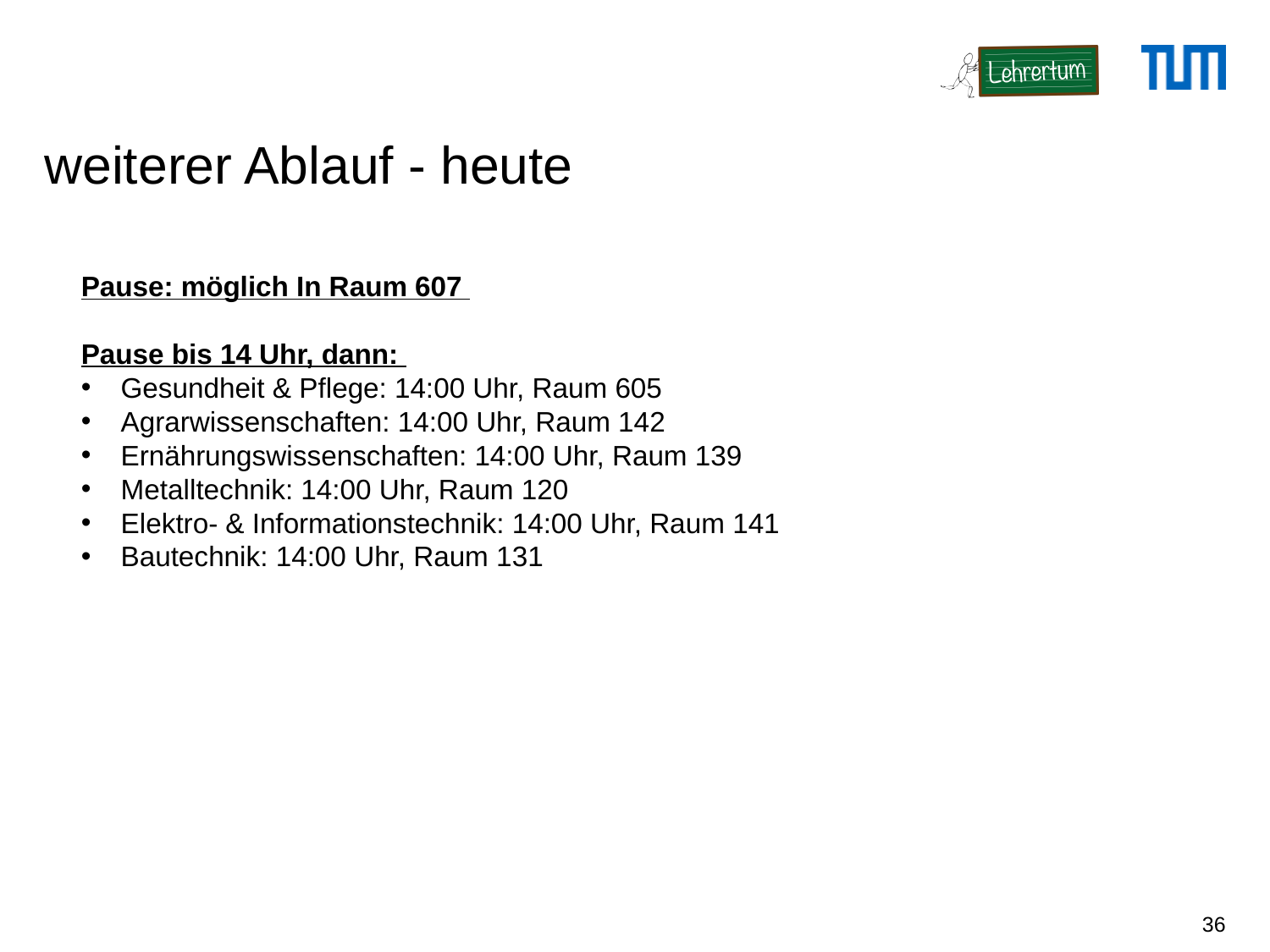

# weiterer Ablauf - heute
Pause: möglich In Raum 607

Pause bis 14 Uhr, dann:
Gesundheit & Pflege: 14:00 Uhr, Raum 605
Agrarwissenschaften: 14:00 Uhr, Raum 142
Ernährungswissenschaften: 14:00 Uhr, Raum 139
Metalltechnik: 14:00 Uhr, Raum 120
Elektro- & Informationstechnik: 14:00 Uhr, Raum 141
Bautechnik: 14:00 Uhr, Raum 131

36